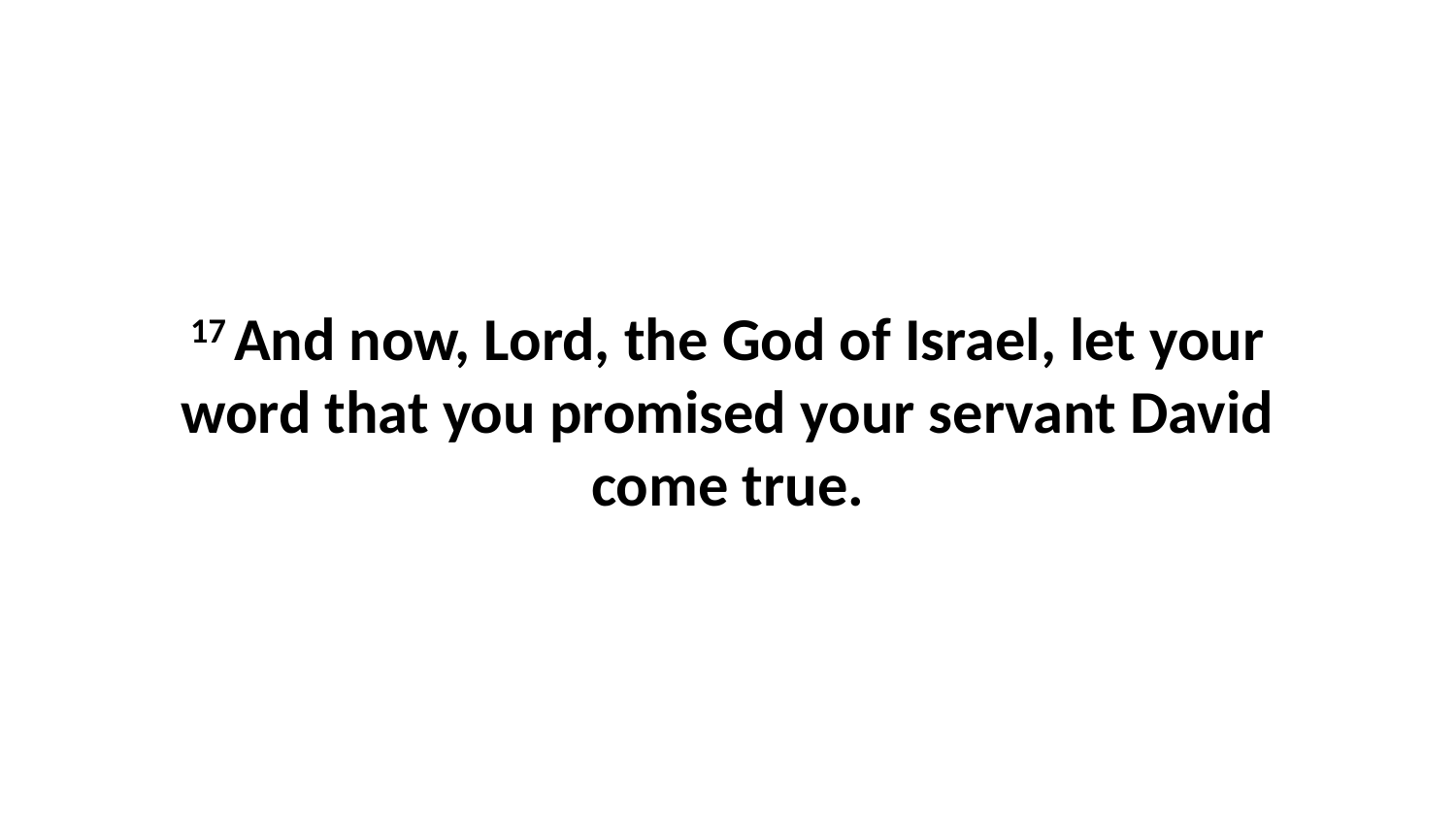

17 And now, Lord, the God of Israel, let your word that you promised your servant David come true.